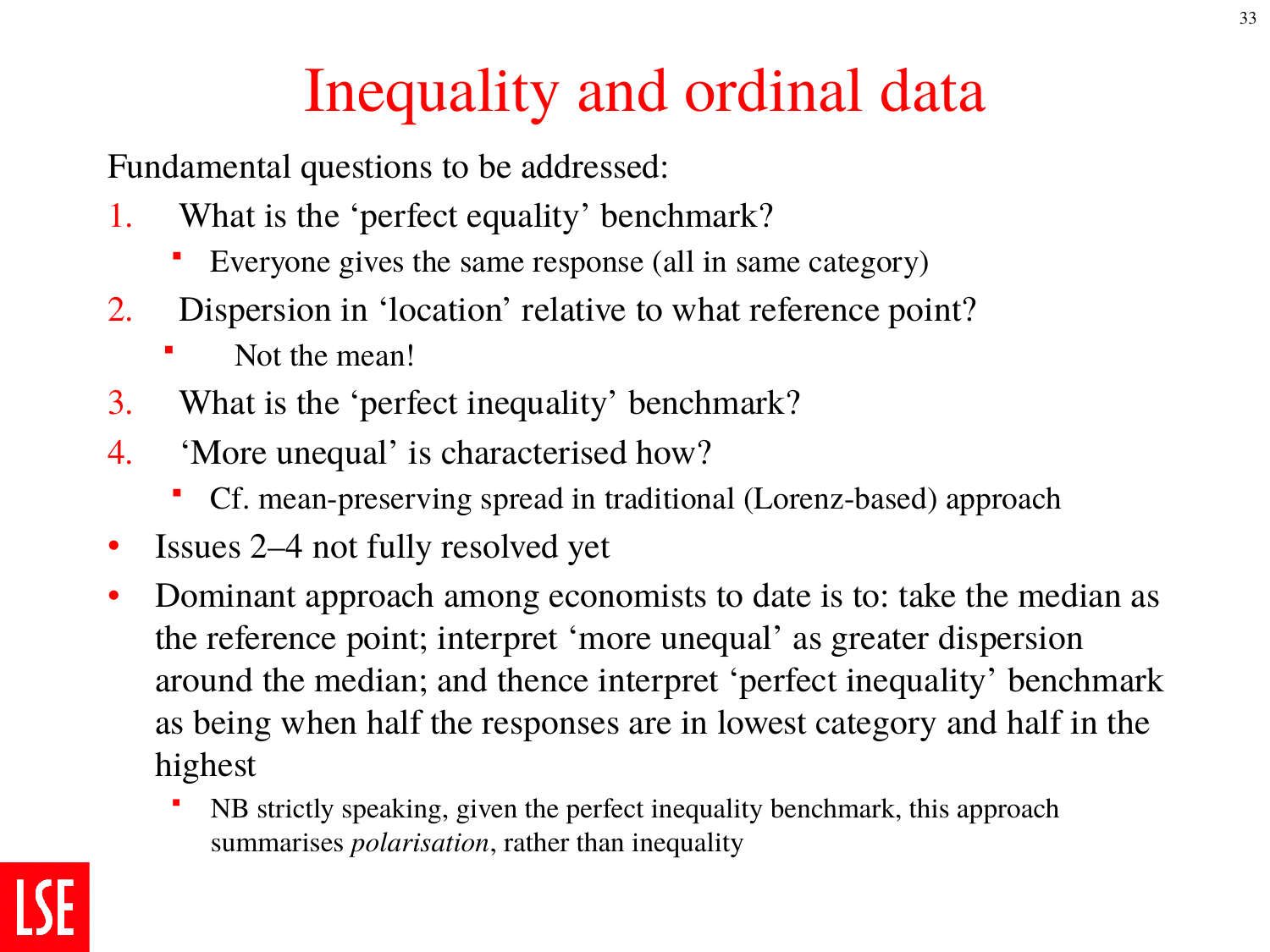

33
# Inequality and ordinal data
Fundamental questions to be addressed:
What is the ‘perfect equality’ benchmark?
Everyone gives the same response (all in same category)
Dispersion in ‘location’ relative to what reference point?
Not the mean!
What is the ‘perfect inequality’ benchmark?
‘More unequal’ is characterised how?
Cf. mean-preserving spread in traditional (Lorenz-based) approach
Issues 2–4 not fully resolved yet
Dominant approach among economists to date is to: take the median as the reference point; interpret ‘more unequal’ as greater dispersion around the median; and thence interpret ‘perfect inequality’ benchmark as being when half the responses are in lowest category and half in the highest
NB strictly speaking, given the perfect inequality benchmark, this approach summarises polarisation, rather than inequality